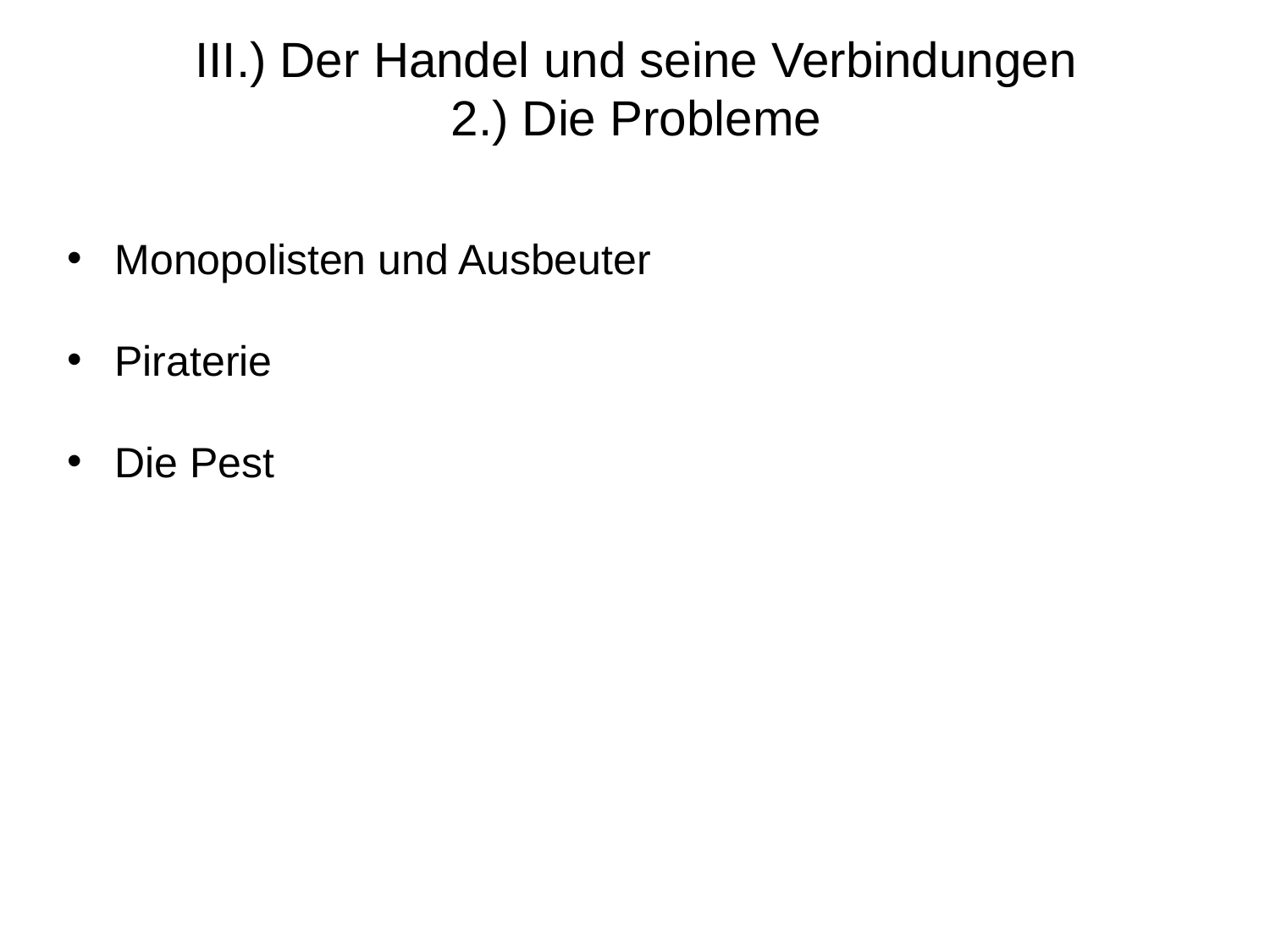

# III.) Der Handel und seine Verbindungen 2.) Die Probleme

Monopolisten und Ausbeuter

Piraterie

Die Pest